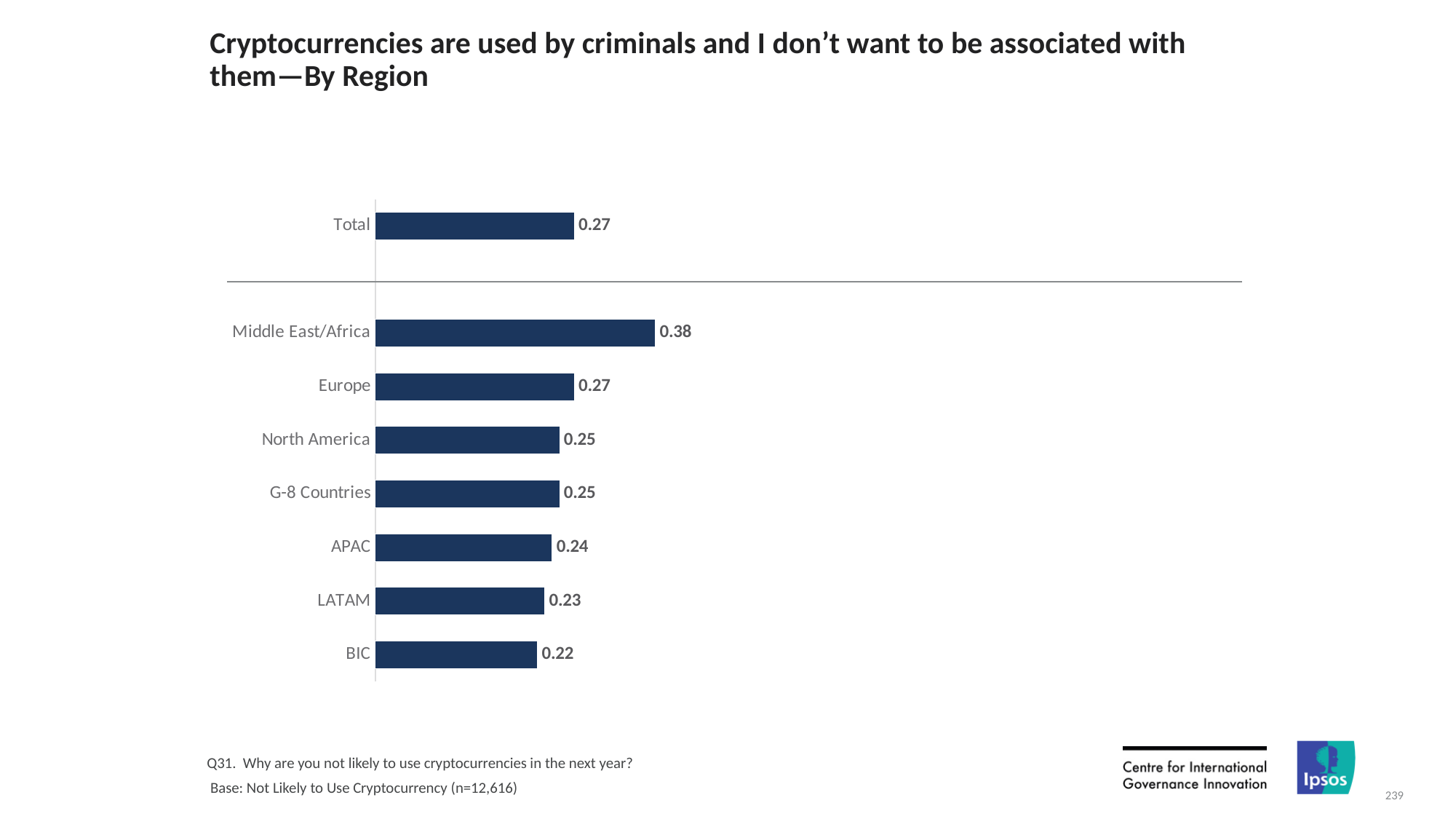

# Cryptocurrencies are used by criminals and I don’t want to be associated with them—By Region

### Chart

| Category | Column2 |
|---|---|
| Total | 0.27 |
|  | None |
| Middle East/Africa | 0.38 |
| Europe | 0.27 |
| North America | 0.25 |
| G-8 Countries | 0.25 |
| APAC | 0.24 |
| LATAM | 0.23 |
| BIC | 0.22 |
Q31.  Why are you not likely to use cryptocurrencies in the next year?
 Base: Not Likely to Use Cryptocurrency (n=12,616)